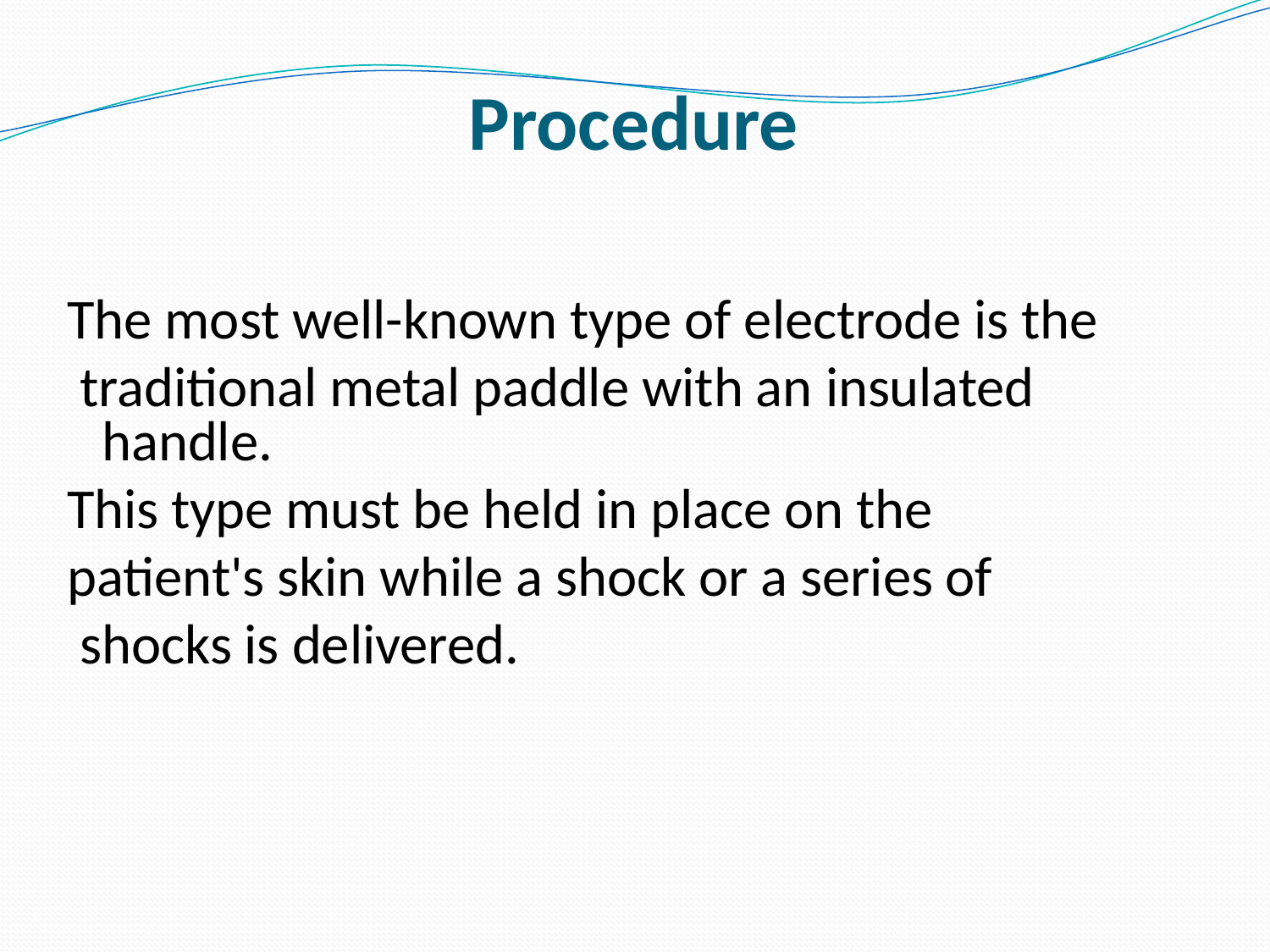

# Procedure
The most well-known type of electrode is the  traditional metal paddle with an insulated
handle.
This type must be held in place on the  patient's skin while a shock or a series of  shocks is delivered.